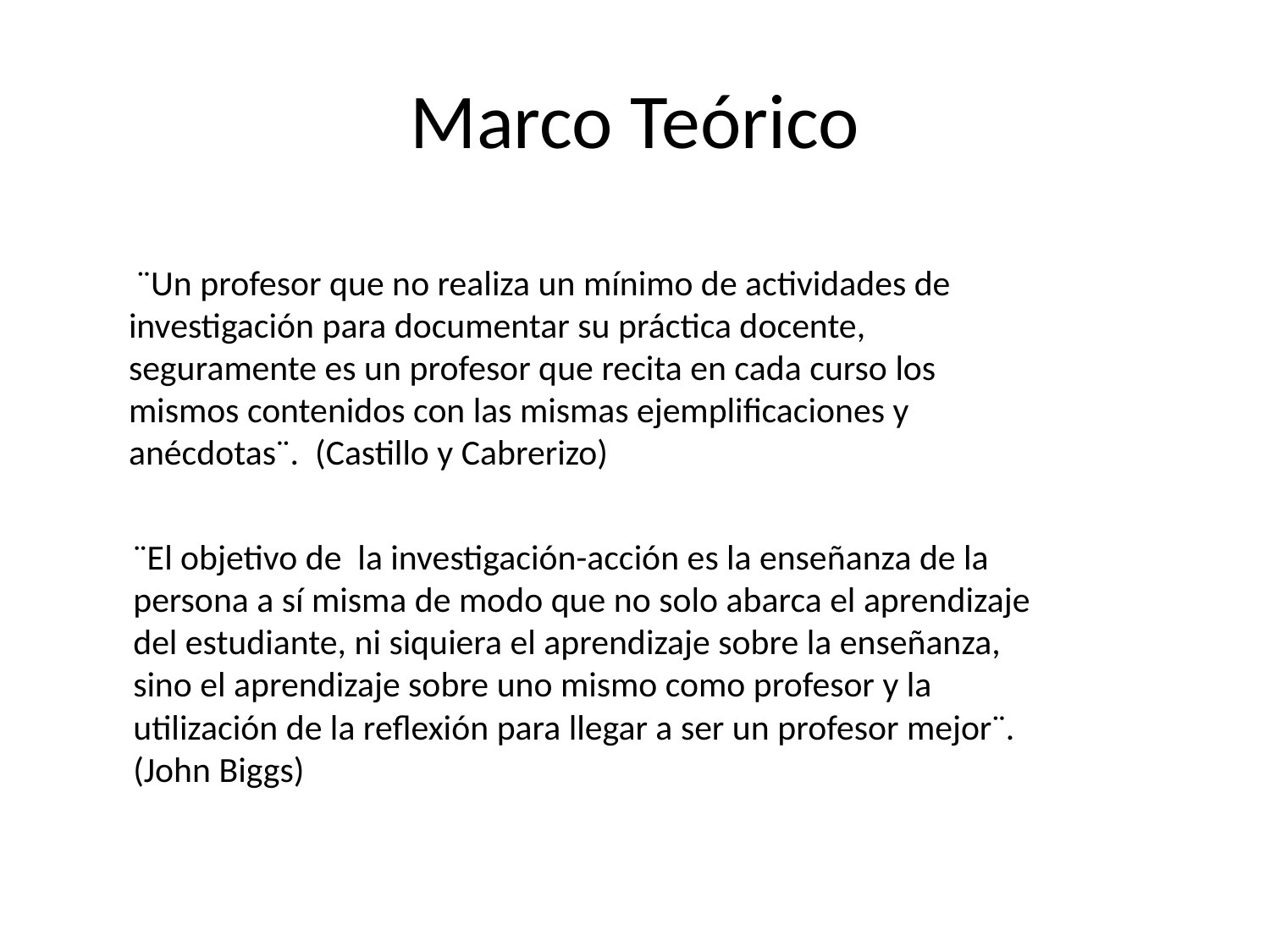

# Marco Teórico
 ¨Un profesor que no realiza un mínimo de actividades de investigación para documentar su práctica docente, seguramente es un profesor que recita en cada curso los mismos contenidos con las mismas ejemplificaciones y anécdotas¨.  (Castillo y Cabrerizo)
¨El objetivo de  la investigación-acción es la enseñanza de la persona a sí misma de modo que no solo abarca el aprendizaje del estudiante, ni siquiera el aprendizaje sobre la enseñanza, sino el aprendizaje sobre uno mismo como profesor y la utilización de la reflexión para llegar a ser un profesor mejor¨.  (John Biggs)